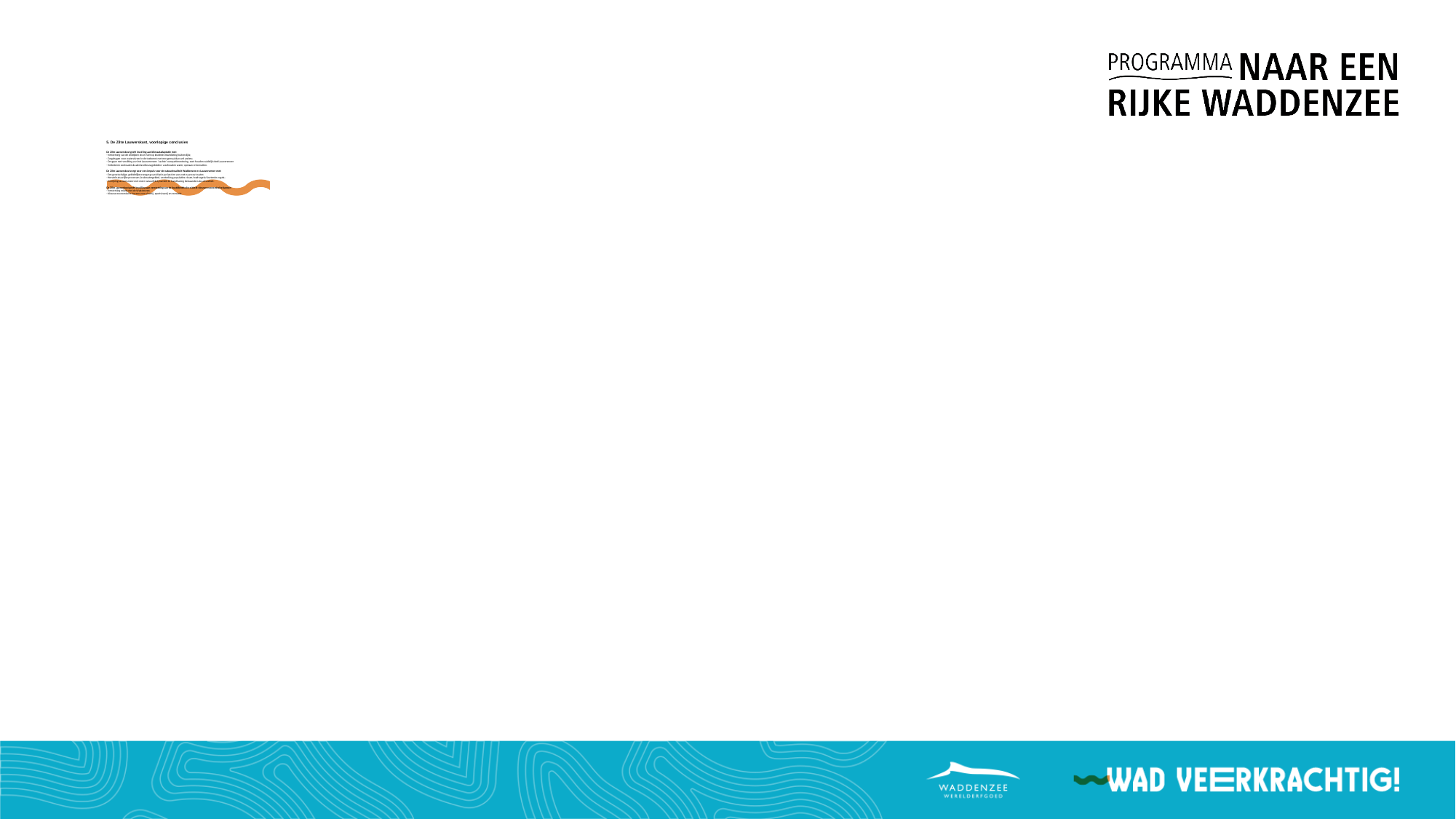

# 5. De Zilte Lauwerskust, voorlopige conclusies De Zilte Lauwerskust geeft invulling aan klimaatadaptatie met: - Versterking van de zeedijken door inzet op kwelderontwikkeling buitendijks; - Zorgdragen voor waterafvoer in de toekomst met een gemaal dan wel anders; - Omgaan met verzilting van het Lauwersmeer: ‘zachte’ compartimentering, zoet houden zuidelijk deel Lauwersmeer - Verbeteren zoetwatersituatie landbouwgebieden: vasthouden water, opslaan en benutten. De Zilte Lauwerskust zorgt voor een impuls voor de natuurkwaliteit Waddenzee en Lauwersmeer met: - Een grootschalige, geleidelijke overgang van Wad naar land en van zoet naar zout water; - Herstel natuurlijke processen, brakwatergebied, versterking populaties vissen/wadvogels/visetende vogels; - Verrijking Lauwersmeer met meer natuurlijk dynamiek én handhaving bestaande natuurkwaliteit. De Zilte Lauwerkust geeft invulling aan versterking van de kustidentiteit en biedt nieuwe economische kansen - Versterking relatie met de Waddenzee; - Nieuwe economische kansen voor visserij, sportvisserij en recreatie.